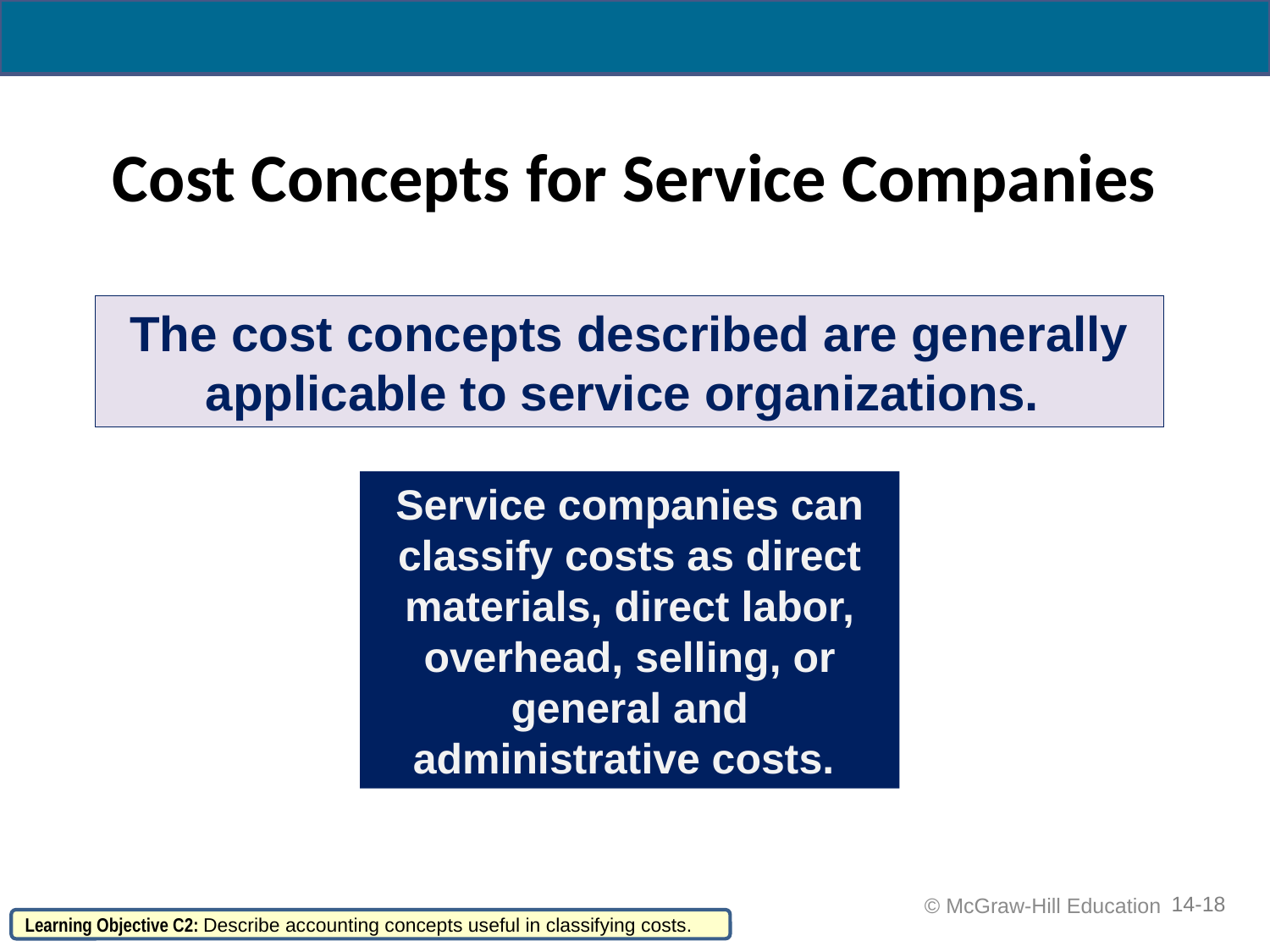

# Cost Concepts for Service Companies
The cost concepts described are generally applicable to service organizations.
Service companies can classify costs as direct materials, direct labor, overhead, selling, or general and administrative costs.
14-18
 © McGraw-Hill Education
Learning Objective C2: Describe accounting concepts useful in classifying costs.